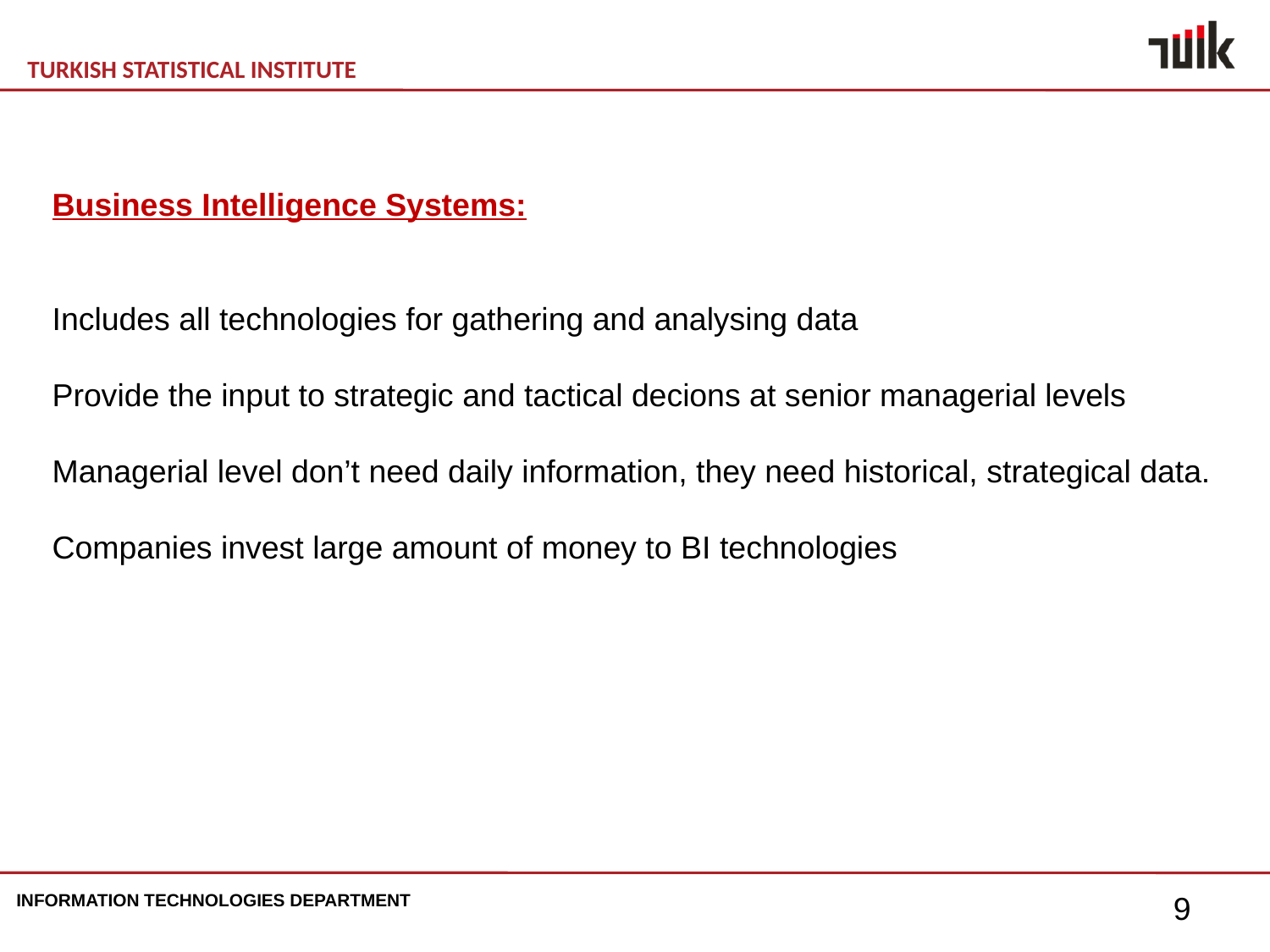

Business Intelligence Systems:

Includes all technologies for gathering and analysing data

Provide the input to strategic and tactical decions at senior managerial levels

Managerial level don’t need daily information, they need historical, strategical data.

Companies invest large amount of money to BI technologies